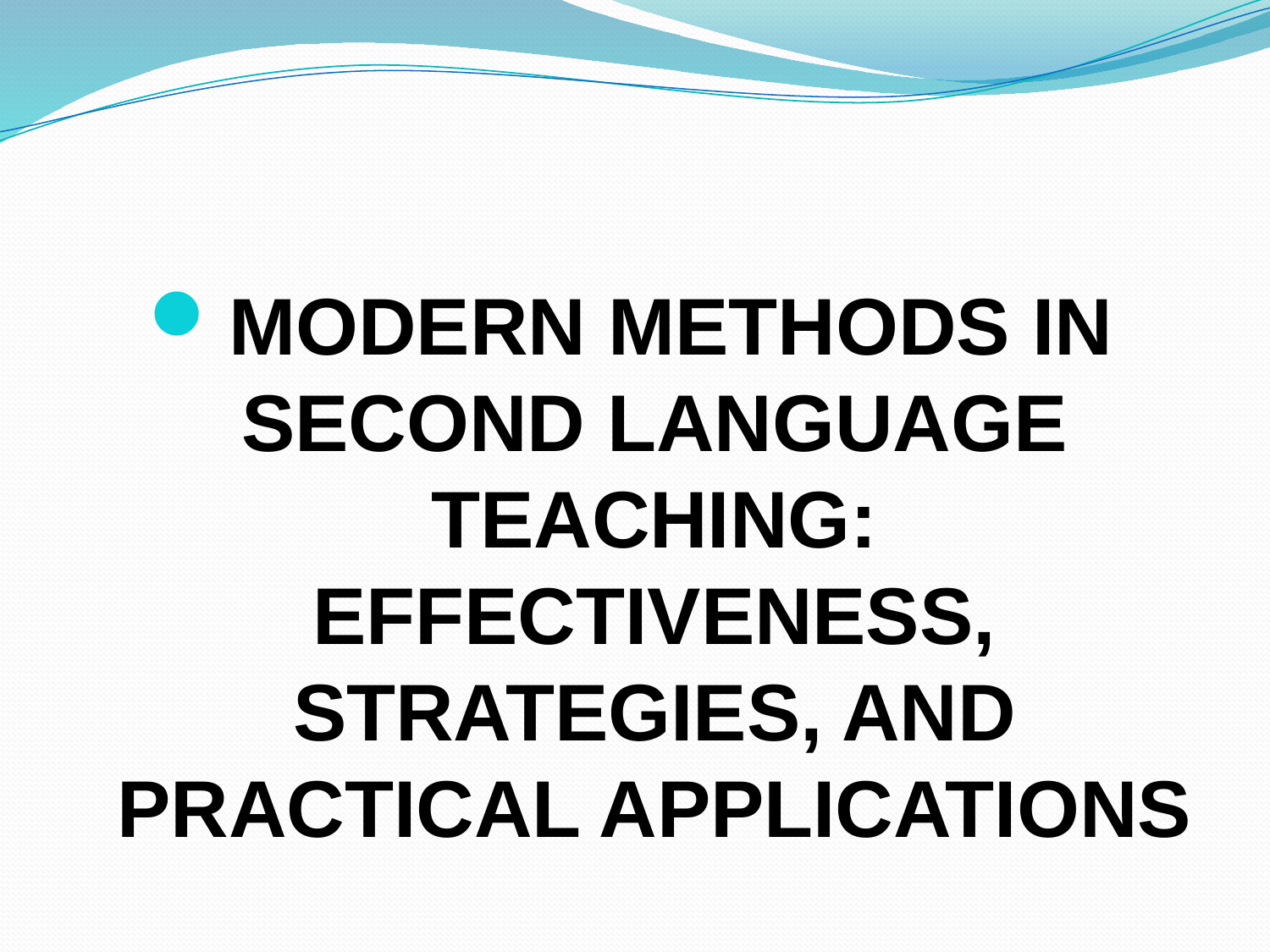

#
MODERN METHODS IN SECOND LANGUAGE TEACHING: EFFECTIVENESS, STRATEGIES, AND PRACTICAL APPLICATIONS